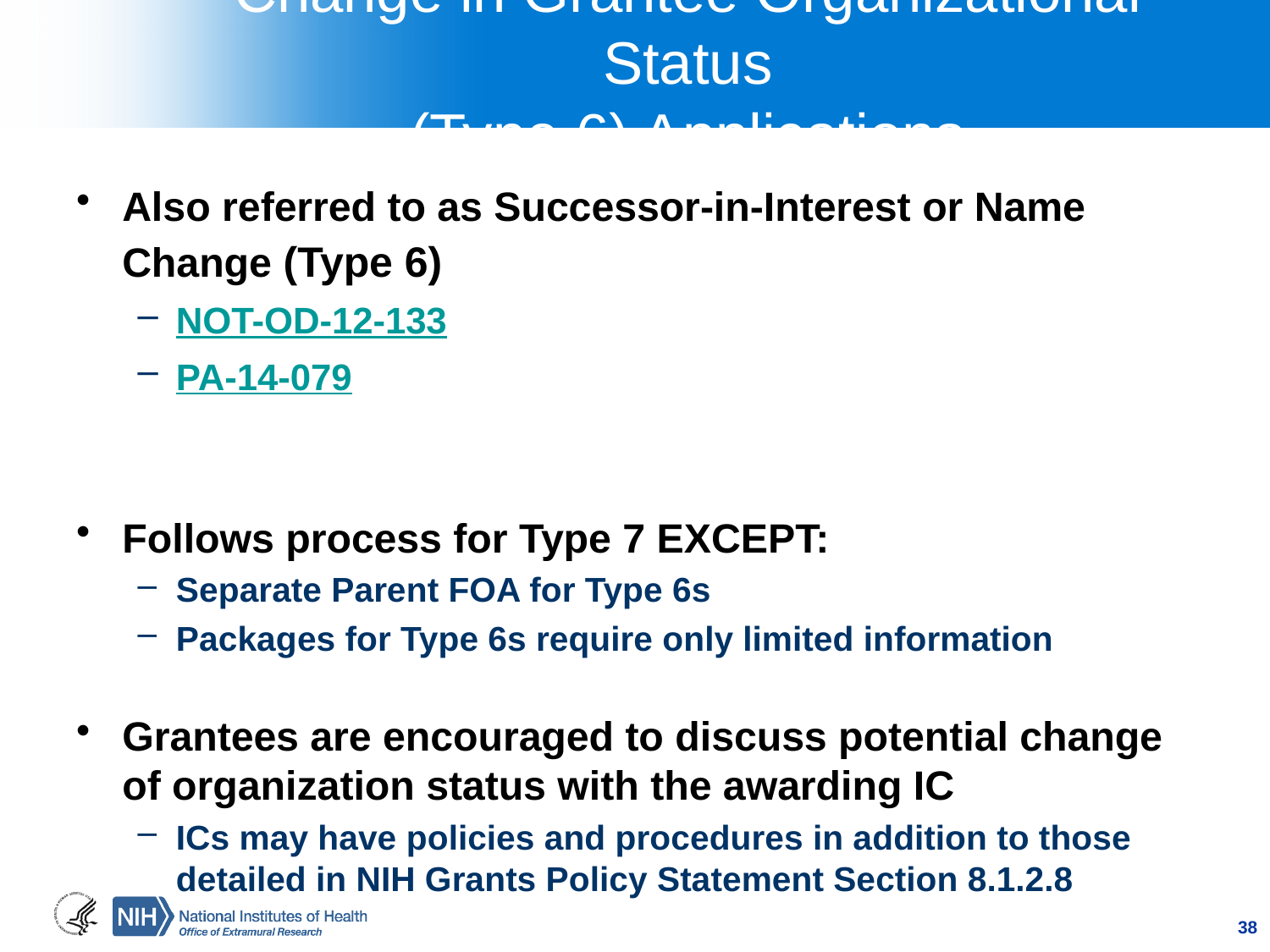

# Change in Grantee Organizational Status (Type 6) Applications
Also referred to as Successor-in-Interest or Name Change (Type 6)
NOT-OD-12-133
PA-14-079

Follows process for Type 7 EXCEPT:
Separate Parent FOA for Type 6s
Packages for Type 6s require only limited information
Grantees are encouraged to discuss potential change of organization status with the awarding IC
ICs may have policies and procedures in addition to those detailed in NIH Grants Policy Statement Section 8.1.2.8

38